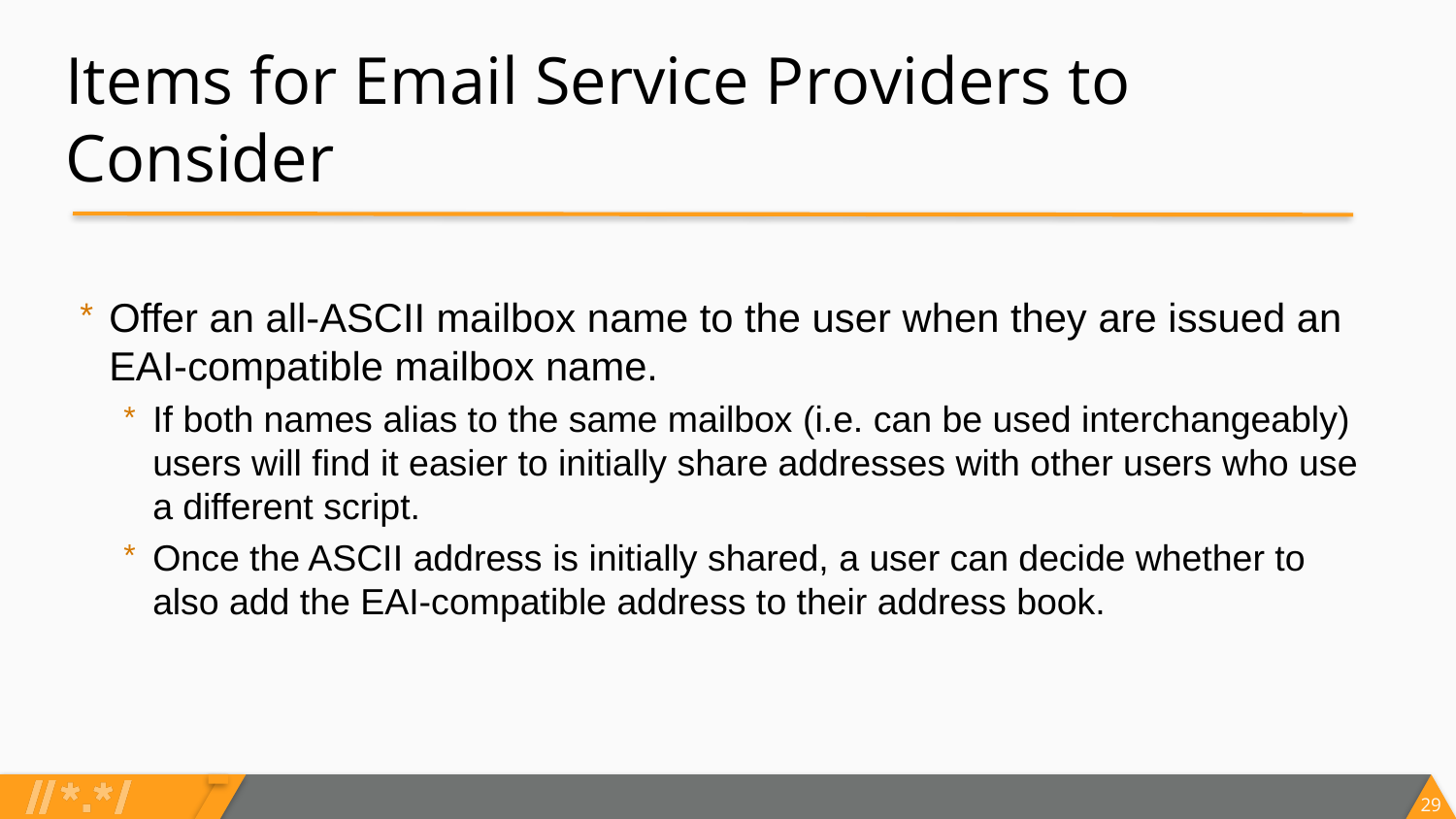

# Items for Email Service Providers to Consider
Offer an all-ASCII mailbox name to the user when they are issued an EAI-compatible mailbox name.
If both names alias to the same mailbox (i.e. can be used interchangeably) users will find it easier to initially share addresses with other users who use a different script.
Once the ASCII address is initially shared, a user can decide whether to also add the EAI-compatible address to their address book.